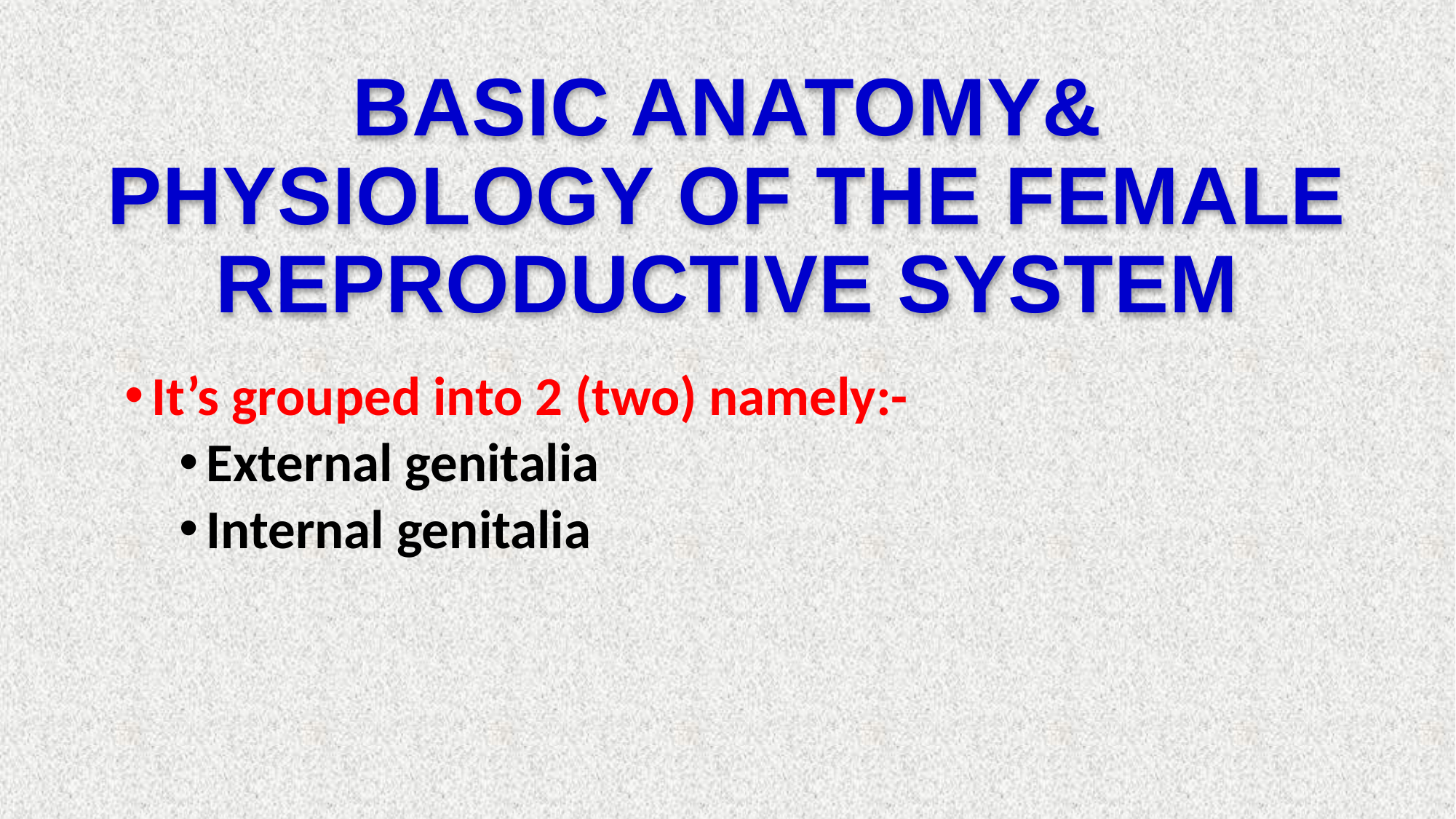

# BASIC ANATOMY& PHYSIOLOGY OF THE FEMALE REPRODUCTIVE SYSTEM

It’s grouped into 2 (two) namely:-
External genitalia
Internal genitalia